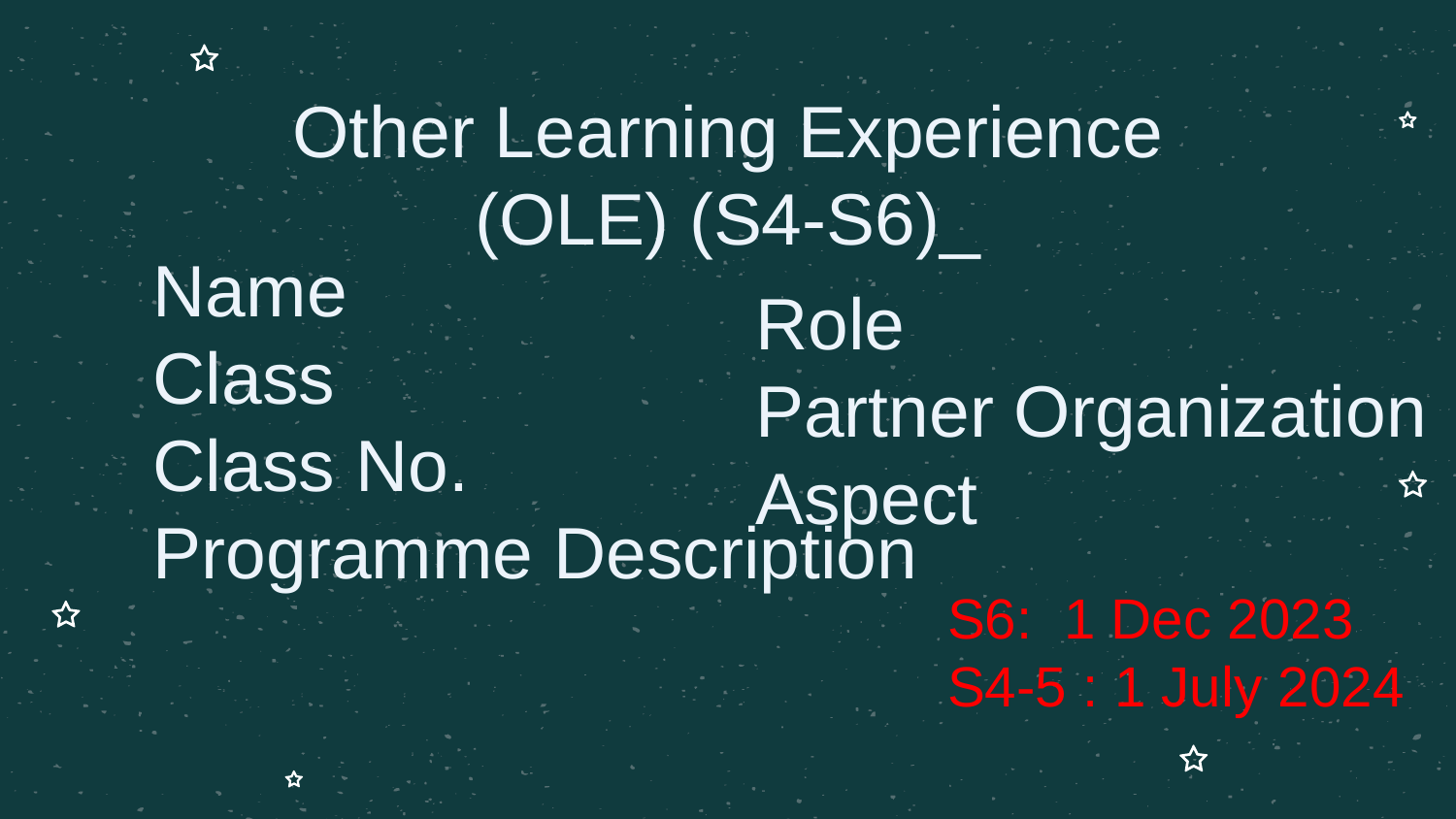

# Other Learning Experience (OLE) (S4-S6)_
Name
Class
Class No.
Programme Description

Role
Partner Organization
Aspect
S6:  1 Dec 2023
S4-5 : 1 July 2024